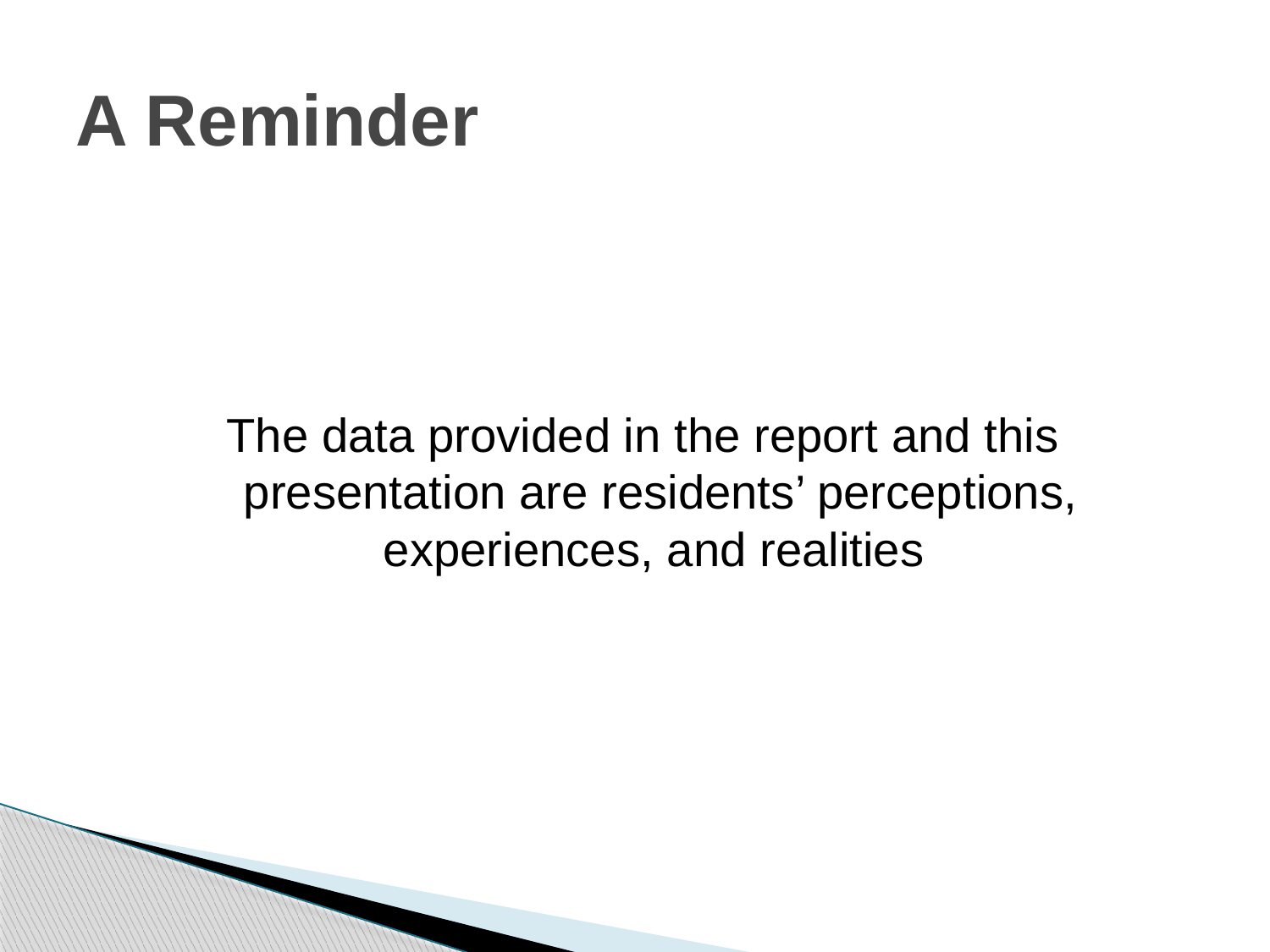

# A Reminder

The data provided in the report and this presentation are residents’ perceptions, experiences, and realities